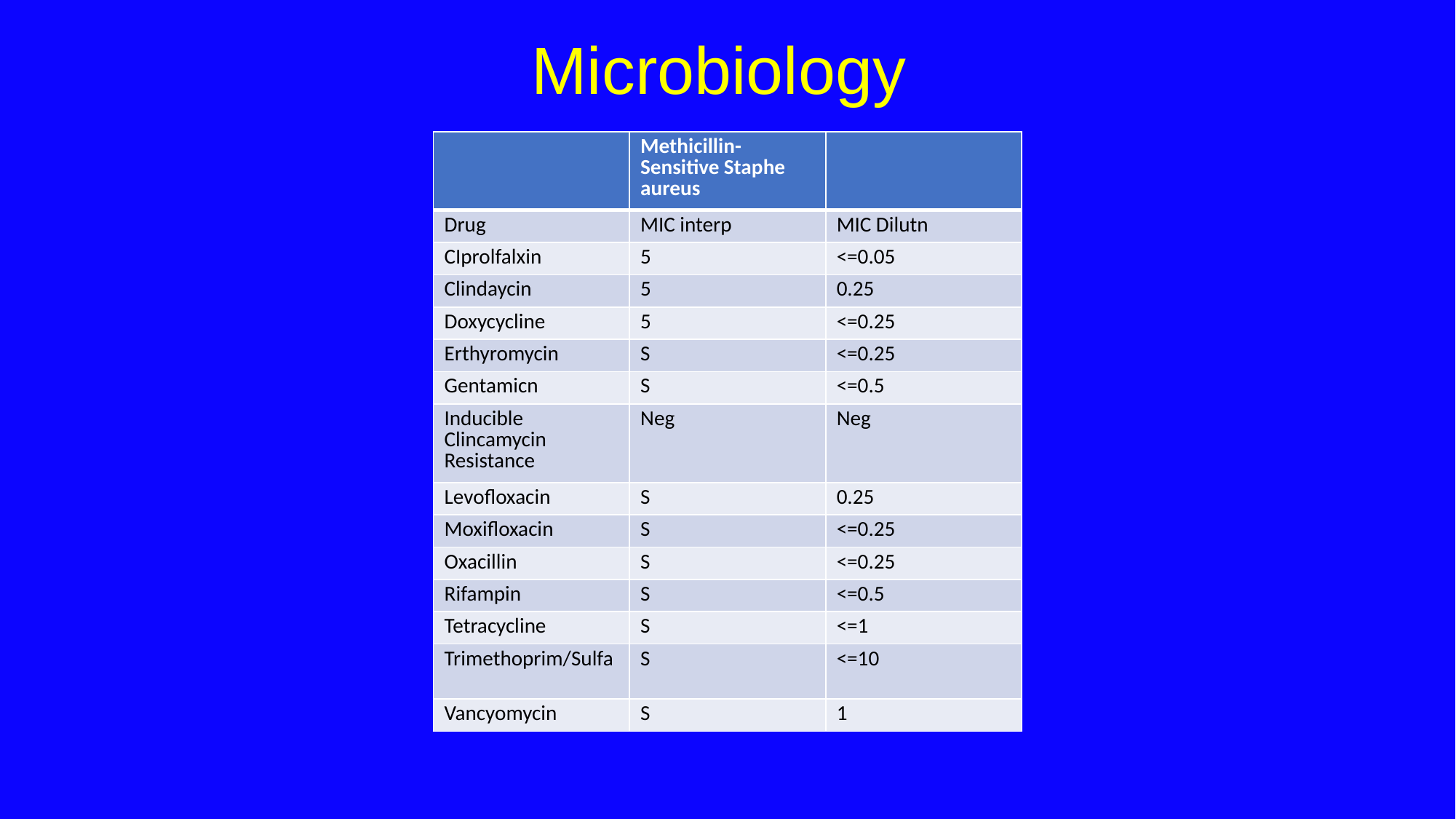

Microbiology
|  | Methicillin-Sensitive Staphe aureus |  |
| --- | --- | --- |
| Drug | MIC interp | MIC Dilutn |
| CIprolfalxin | 5 | <=0.05 |
| Clindaycin | 5 | 0.25 |
| Doxycycline | 5 | <=0.25 |
| Erthyromycin | S | <=0.25 |
| Gentamicn | S | <=0.5 |
| Inducible Clincamycin Resistance | Neg | Neg |
| Levofloxacin | S | 0.25 |
| Moxifloxacin | S | <=0.25 |
| Oxacillin | S | <=0.25 |
| Rifampin | S | <=0.5 |
| Tetracycline | S | <=1 |
| Trimethoprim/Sulfa | S | <=10 |
| Vancyomycin | S | 1 |